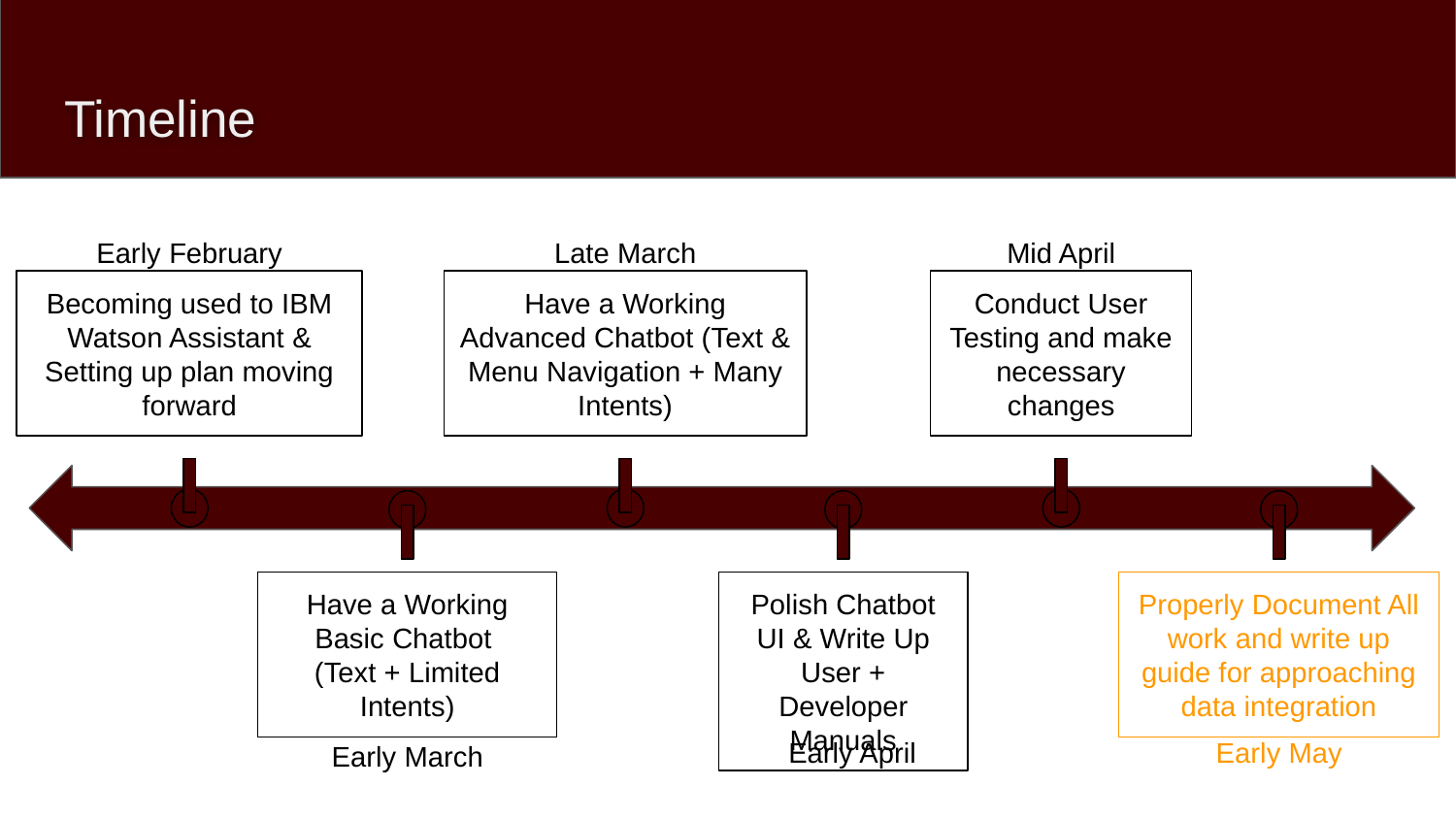

# Timeline
Early February
Late March
Mid April
Becoming used to IBM Watson Assistant & Setting up plan moving forward
Have a Working Advanced Chatbot (Text & Menu Navigation + Many Intents)
Conduct User Testing and make necessary changes

Have a Working Basic Chatbot
(Text + Limited Intents)
Polish Chatbot UI & Write Up User + Developer Manuals
Properly Document All work and write up guide for approaching data integration
Early April
Early May
Early March